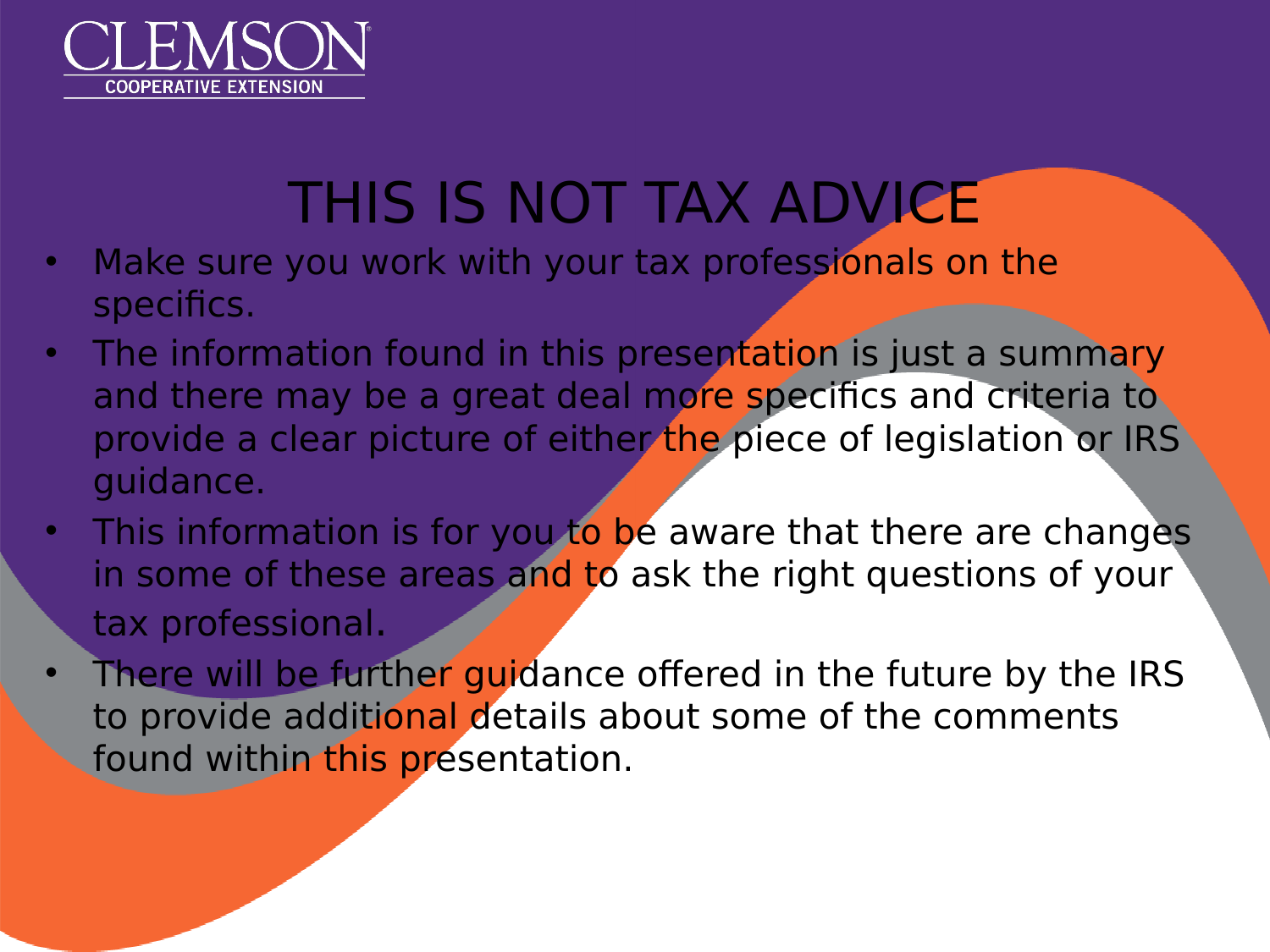

# THIS IS NOT TAX ADVICE
Make sure you work with your tax professionals on the specifics.
The information found in this presentation is just a summary and there may be a great deal more specifics and criteria to provide a clear picture of either the piece of legislation or IRS guidance.
This information is for you to be aware that there are changes in some of these areas and to ask the right questions of your tax professional.
There will be further guidance offered in the future by the IRS to provide additional details about some of the comments found within this presentation.